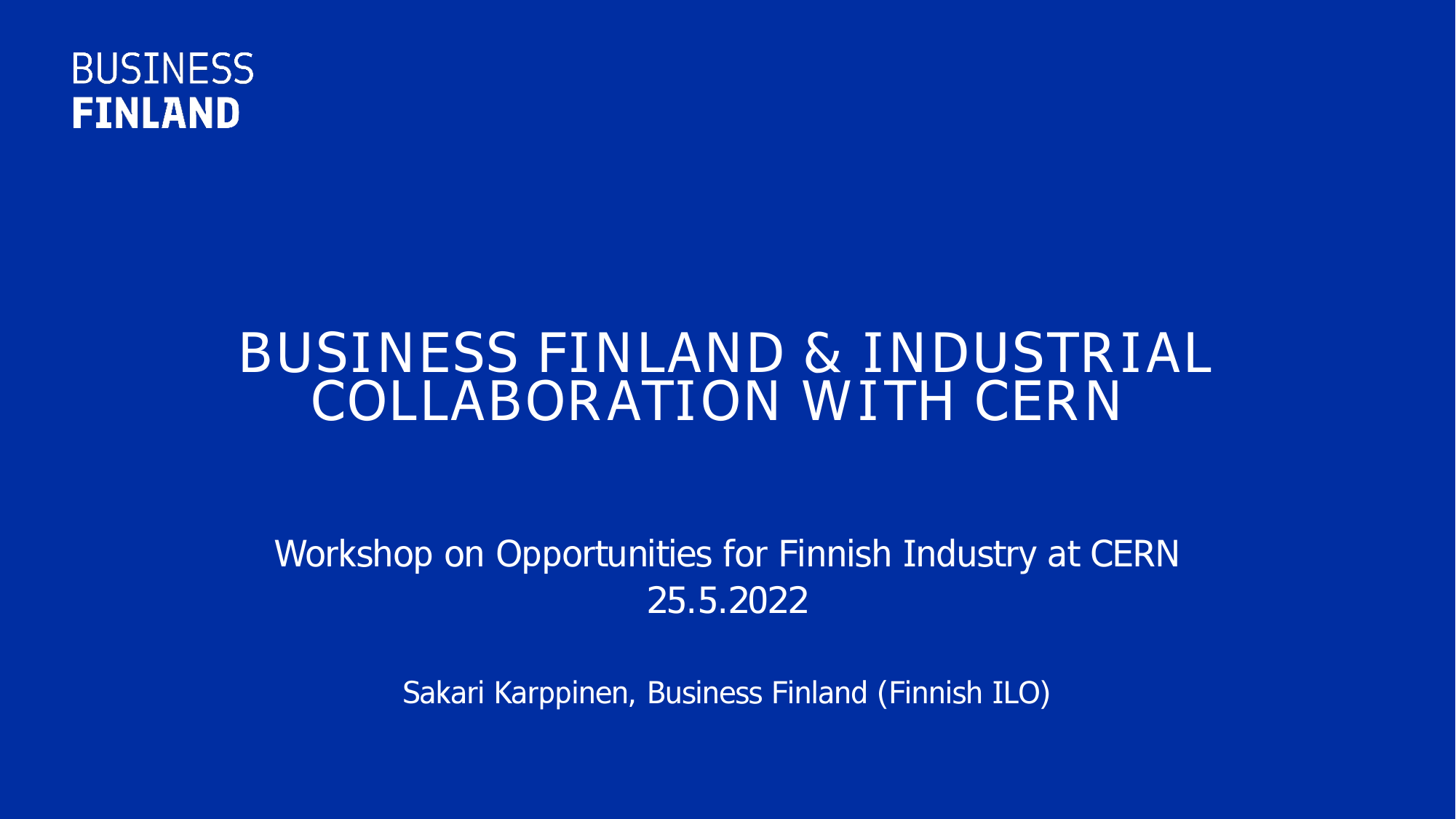

# BUSINESS FINLAND & INDUSTRIAL COLLABORATION WITH CERN
Workshop on Opportunities for Finnish Industry at CERN
25.5.2022

Sakari Karppinen, Business Finland (Finnish ILO)